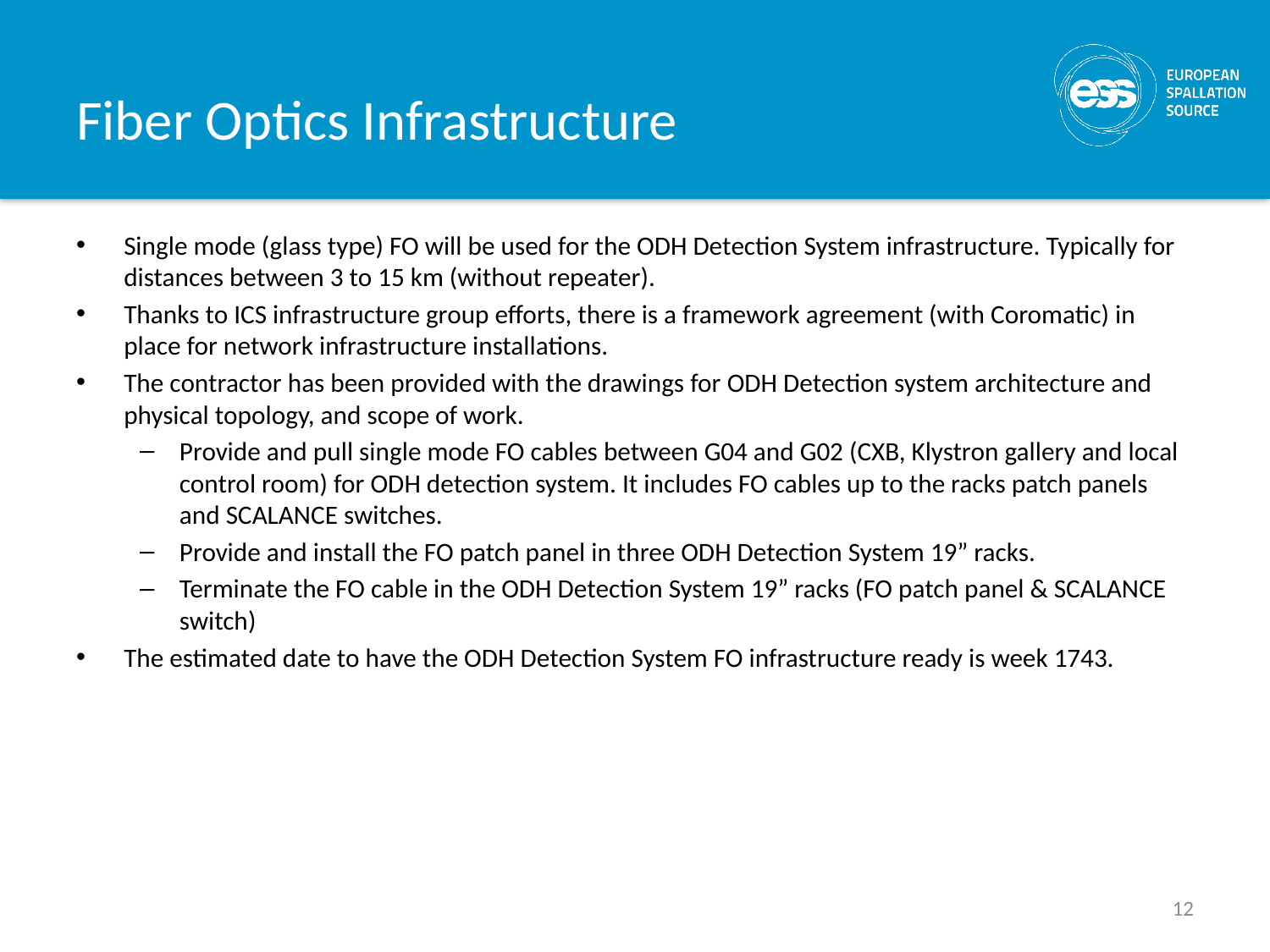

# Fiber Optics Infrastructure
Single mode (glass type) FO will be used for the ODH Detection System infrastructure. Typically for distances between 3 to 15 km (without repeater).
Thanks to ICS infrastructure group efforts, there is a framework agreement (with Coromatic) in place for network infrastructure installations.
The contractor has been provided with the drawings for ODH Detection system architecture and physical topology, and scope of work.
Provide and pull single mode FO cables between G04 and G02 (CXB, Klystron gallery and local control room) for ODH detection system. It includes FO cables up to the racks patch panels and SCALANCE switches.
Provide and install the FO patch panel in three ODH Detection System 19” racks.
Terminate the FO cable in the ODH Detection System 19” racks (FO patch panel & SCALANCE switch)
The estimated date to have the ODH Detection System FO infrastructure ready is week 1743.
12